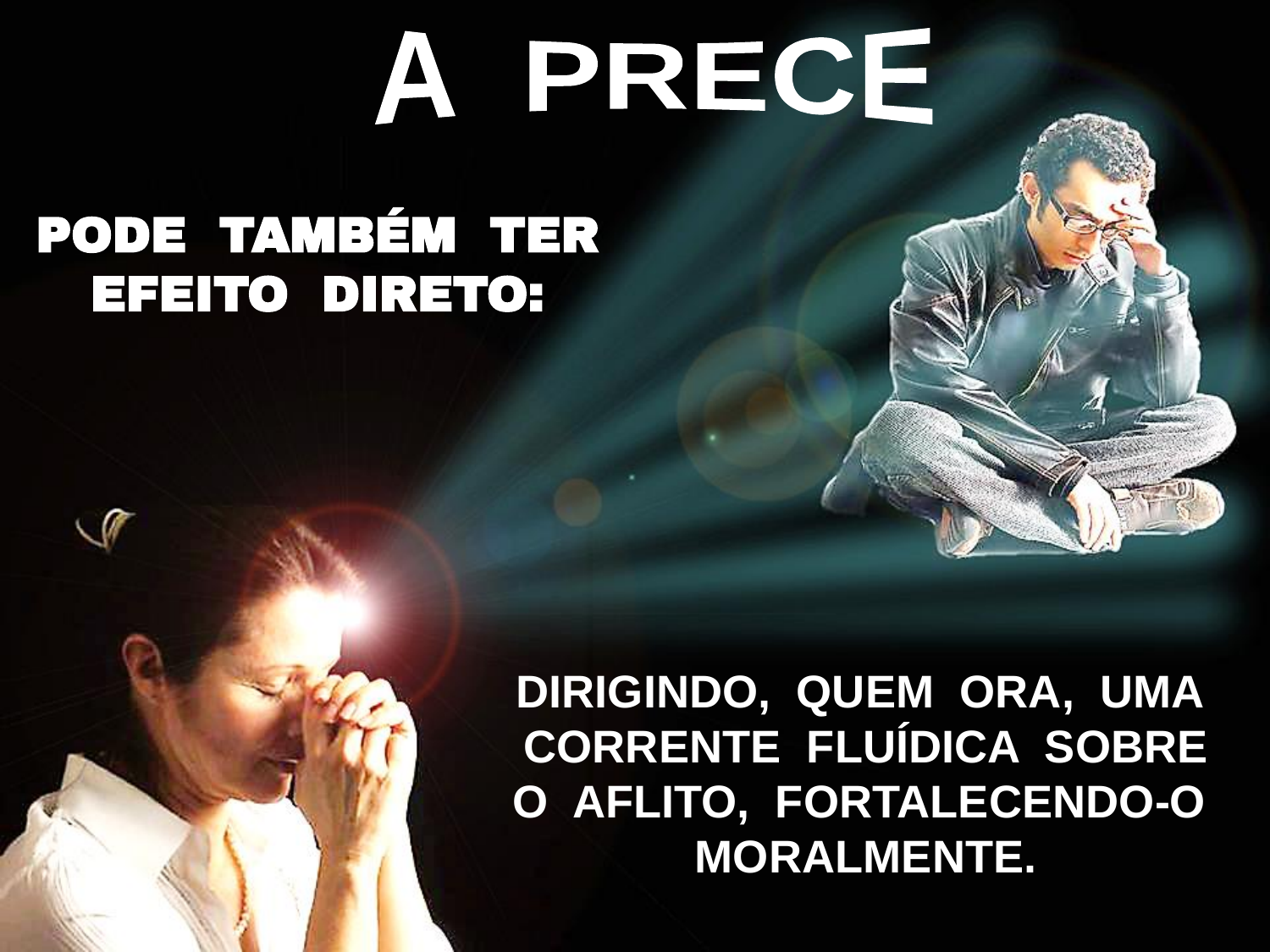

A  PRECE
PODE  TAMBÉM  TER
EFEITO  DIRETO:
DIRIGINDO,  QUEM  ORA,  UMA  CORRENTE  FLUÍDICA  SOBRE
O  AFLITO,  FORTALECENDO-O  MORALMENTE.